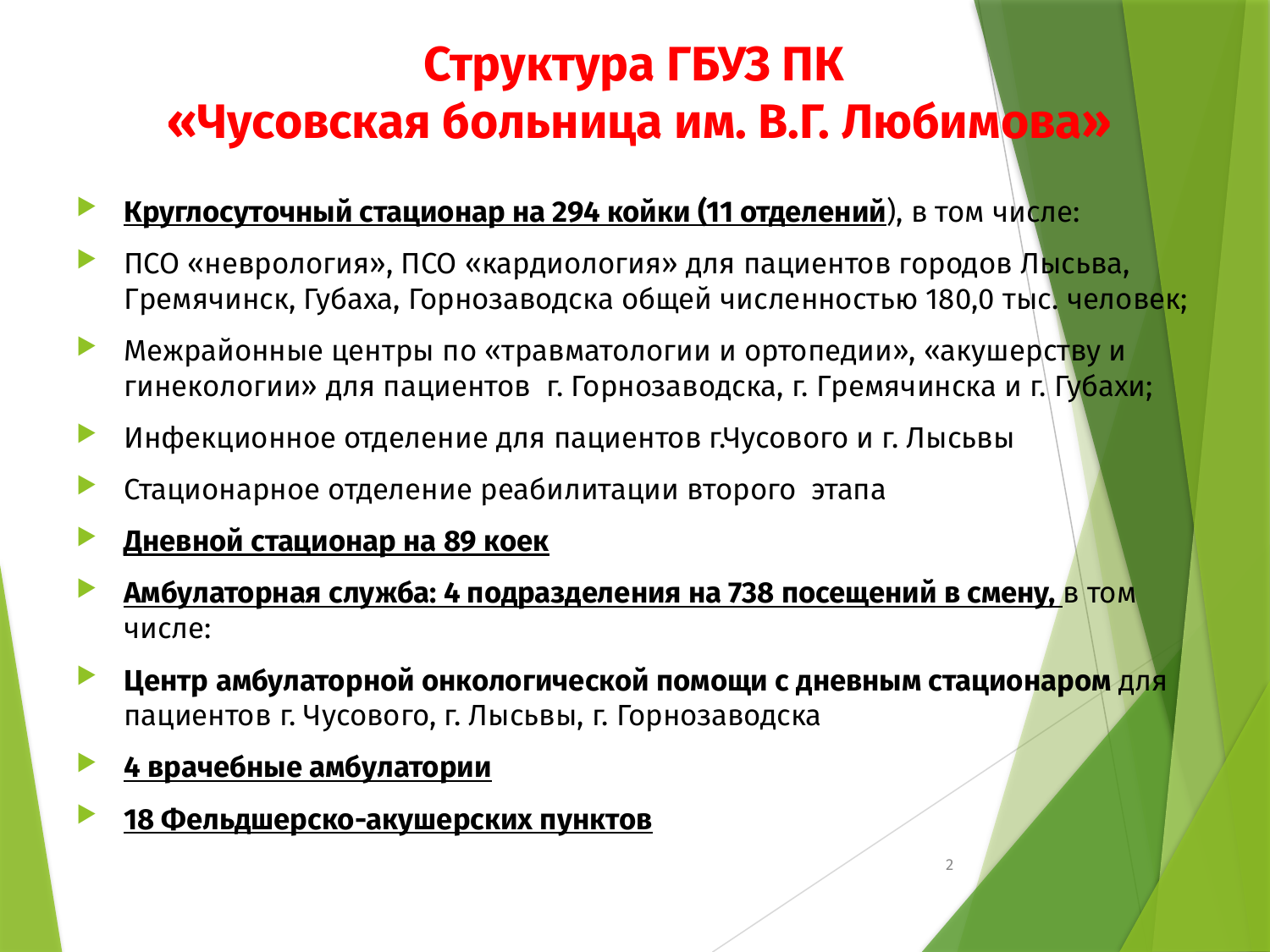

# Структура ГБУЗ ПК «Чусовская больница им. В.Г. Любимова»
Круглосуточный стационар на 294 койки (11 отделений), в том числе:
ПСО «неврология», ПСО «кардиология» для пациентов городов Лысьва, Гремячинск, Губаха, Горнозаводска общей численностью 180,0 тыс. человек;
Межрайонные центры по «травматологии и ортопедии», «акушерству и гинекологии» для пациентов  г. Горнозаводска, г. Гремячинска и г. Губахи;
Инфекционное отделение для пациентов г.Чусового и г. Лысьвы
Стационарное отделение реабилитации второго  этапа
Дневной стационар на 89 коек
Амбулаторная служба: 4 подразделения на 738 посещений в смену, в том числе:
Центр амбулаторной онкологической помощи с дневным стационаром для пациентов г. Чусового, г. Лысьвы, г. Горнозаводска
4 врачебные амбулатории
18 Фельдшерско-акушерских пунктов
2